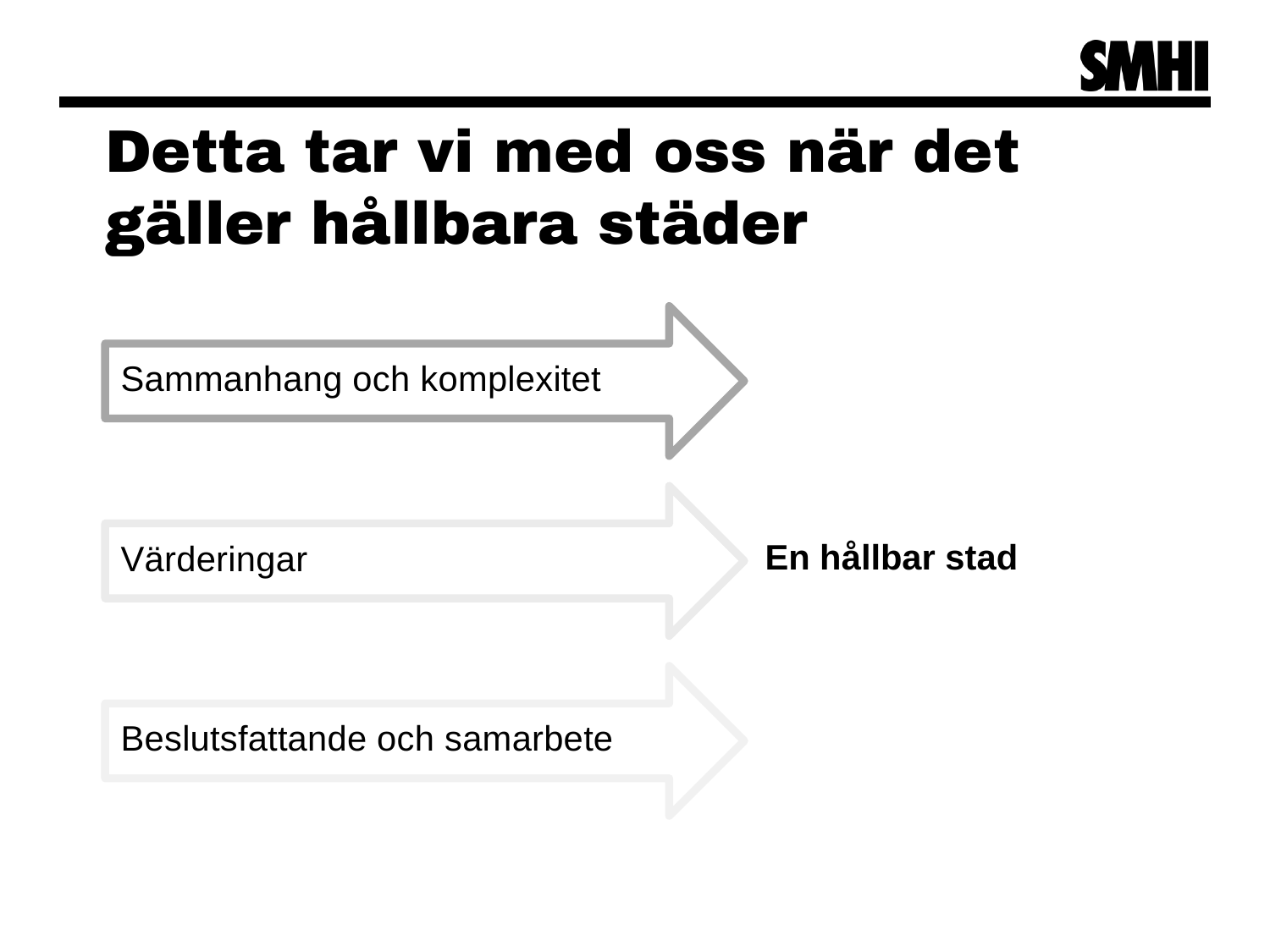

Detta tar vi med oss när det gäller hållbara städer

Sammanhang och komplexitet

Värderingar
En hållbar stad

Beslutsfattande och samarbete